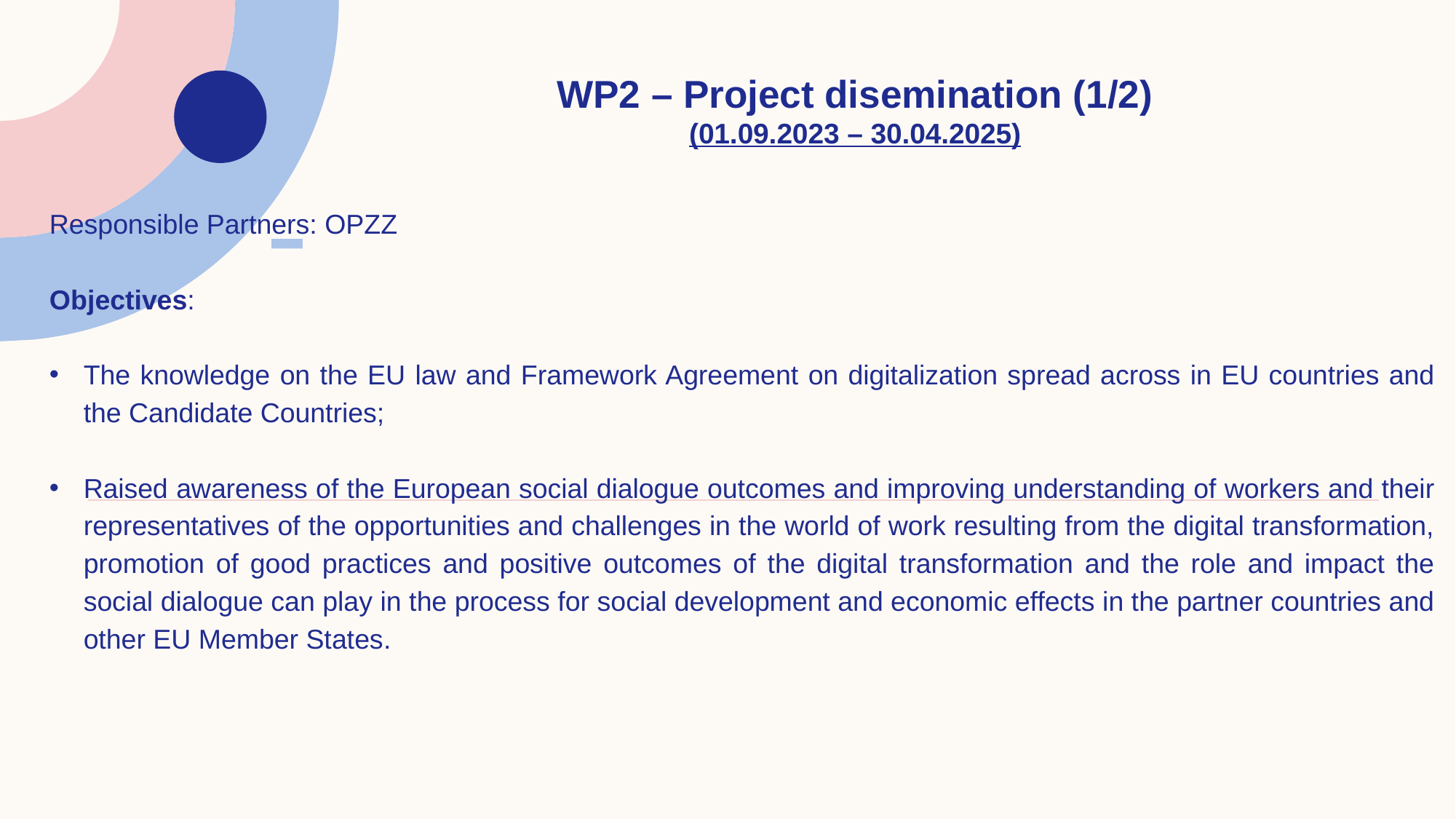

# WP2 – Project disemination (1/2) (01.09.2023 – 30.04.2025)

Responsible Partners: OPZZ

Objectives:

The knowledge on the EU law and Framework Agreement on digitalization spread across in EU countries and the Candidate Countries;

Raised awareness of the European social dialogue outcomes and improving understanding of workers and their representatives of the opportunities and challenges in the world of work resulting from the digital transformation, promotion of good practices and positive outcomes of the digital transformation and the role and impact the social dialogue can play in the process for social development and economic effects in the partner countries and other EU Member States.